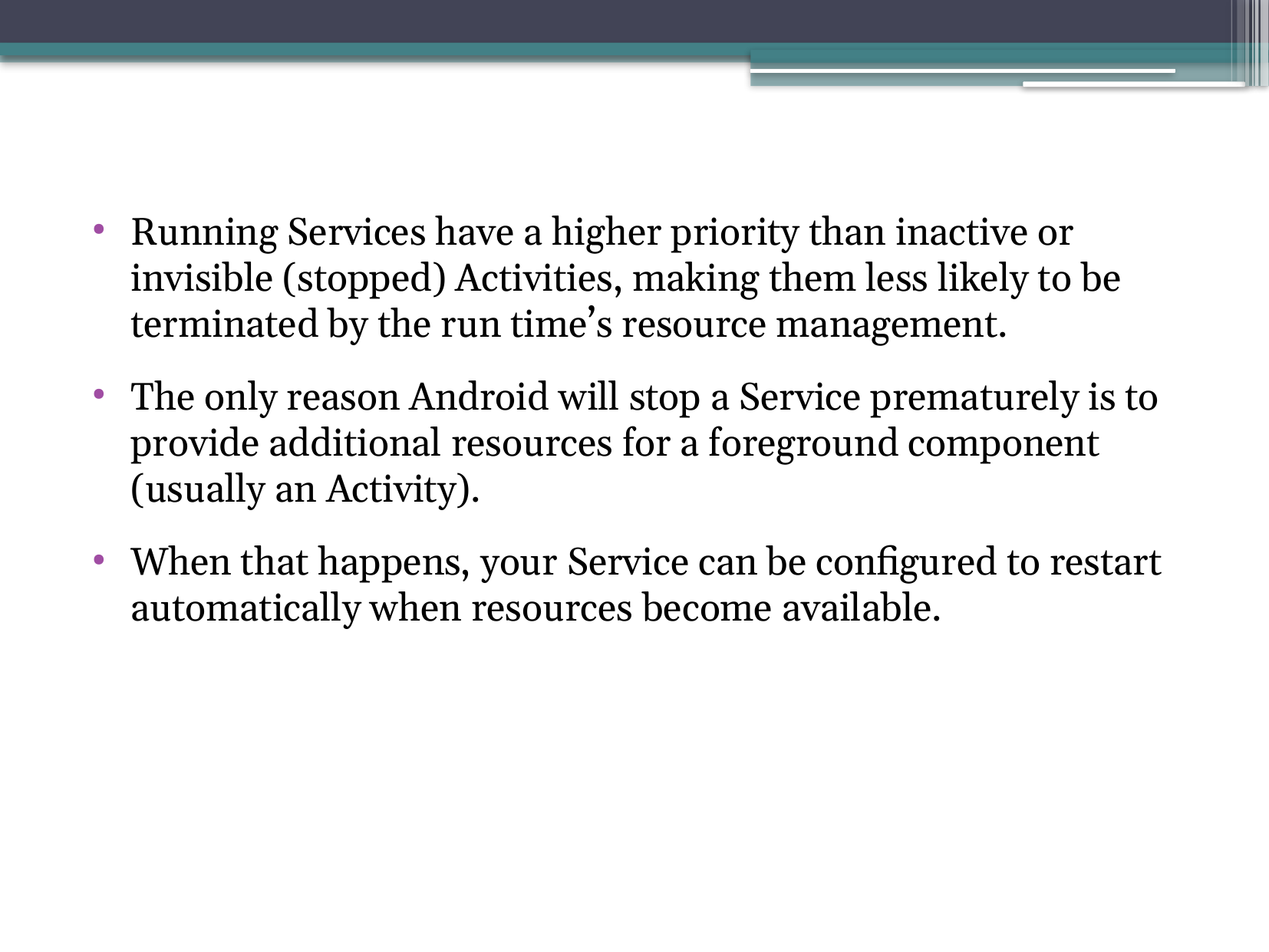

Running Services have a higher priority than inactive or invisible (stopped) Activities, making them less likely to be terminated by the run time’s resource management.
The only reason Android will stop a Service prematurely is to provide additional resources for a foreground component (usually an Activity).
When that happens, your Service can be configured to restart automatically when resources become available.